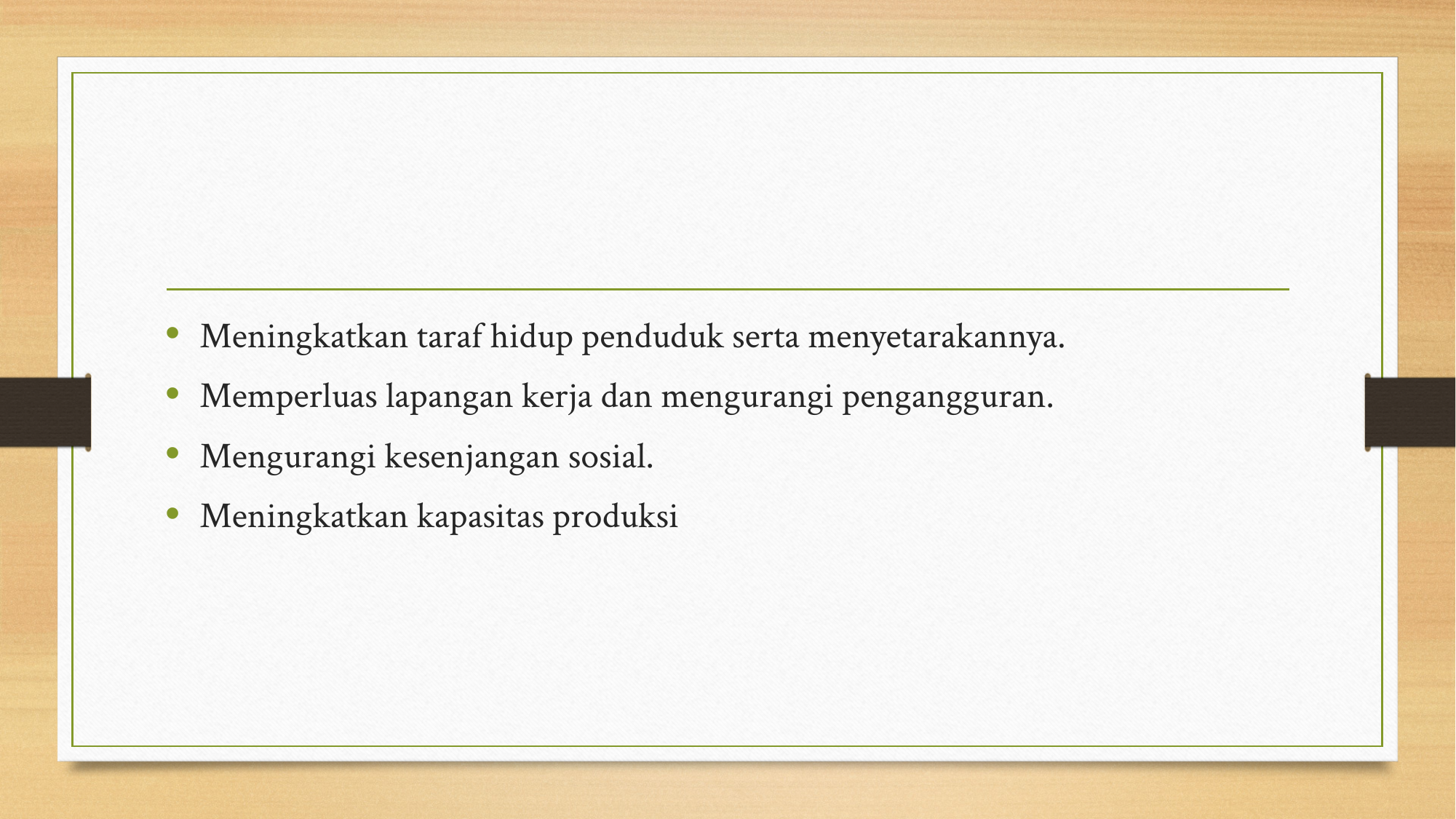

#
Meningkatkan taraf hidup penduduk serta menyetarakannya.
Memperluas lapangan kerja dan mengurangi pengangguran.
Mengurangi kesenjangan sosial.
Meningkatkan kapasitas produksi